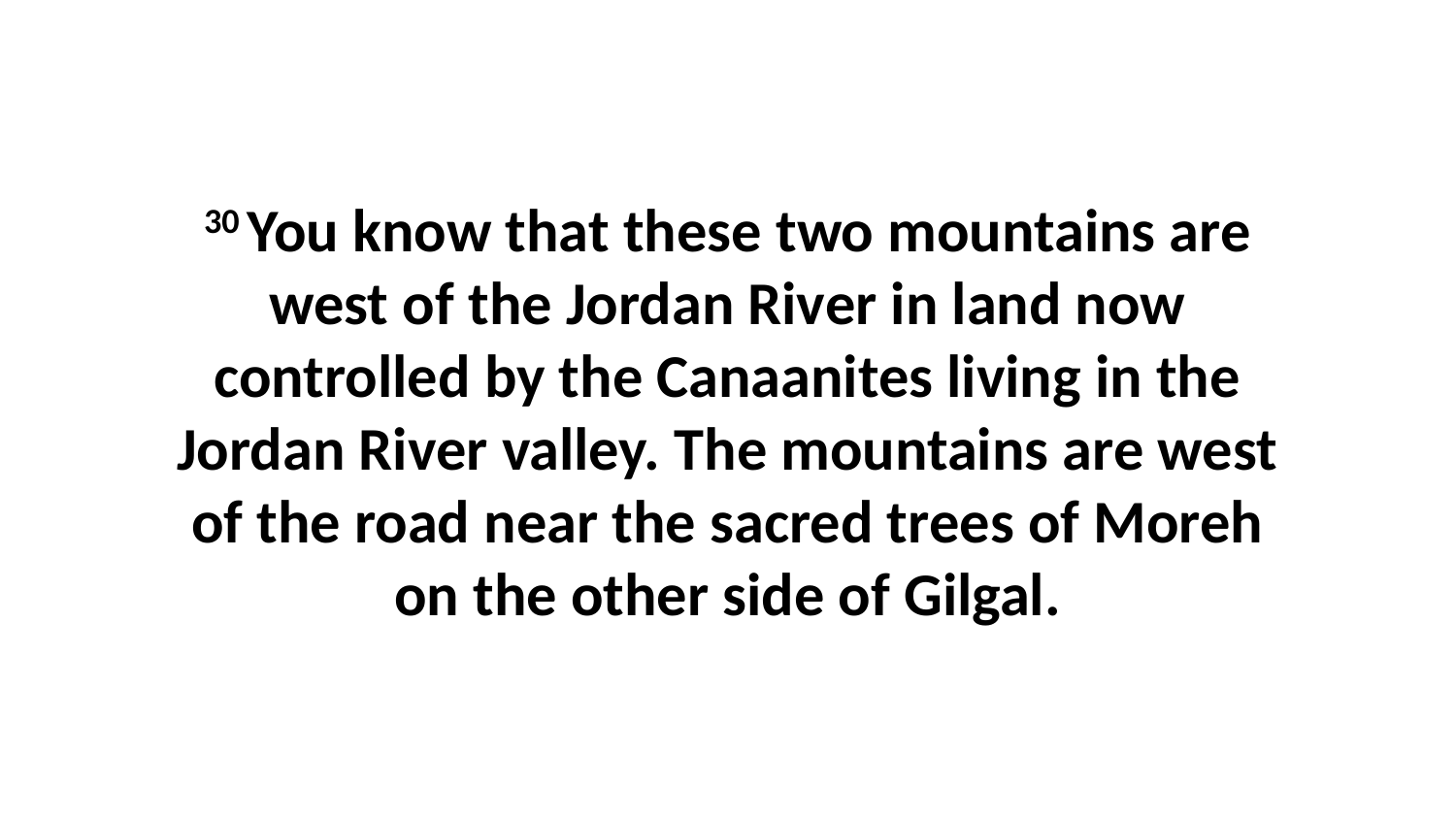

30 You know that these two mountains are west of the Jordan River in land now controlled by the Canaanites living in the Jordan River valley. The mountains are west of the road near the sacred trees of Moreh on the other side of Gilgal.